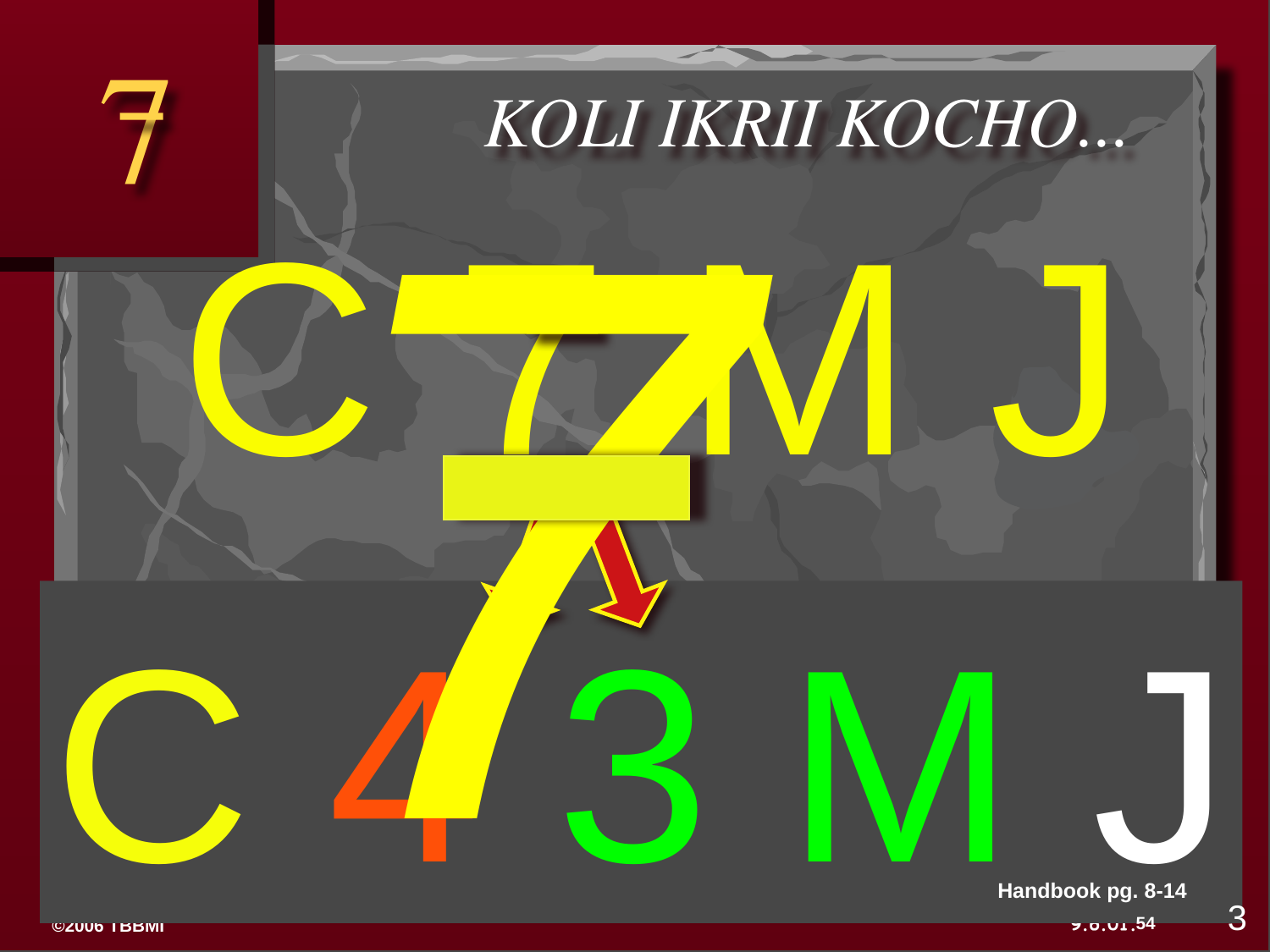

7
7

KOLI IKRII KOCHO...

C 7 M J

C 4 3 M J

Handbook pg. 8-14
3
54